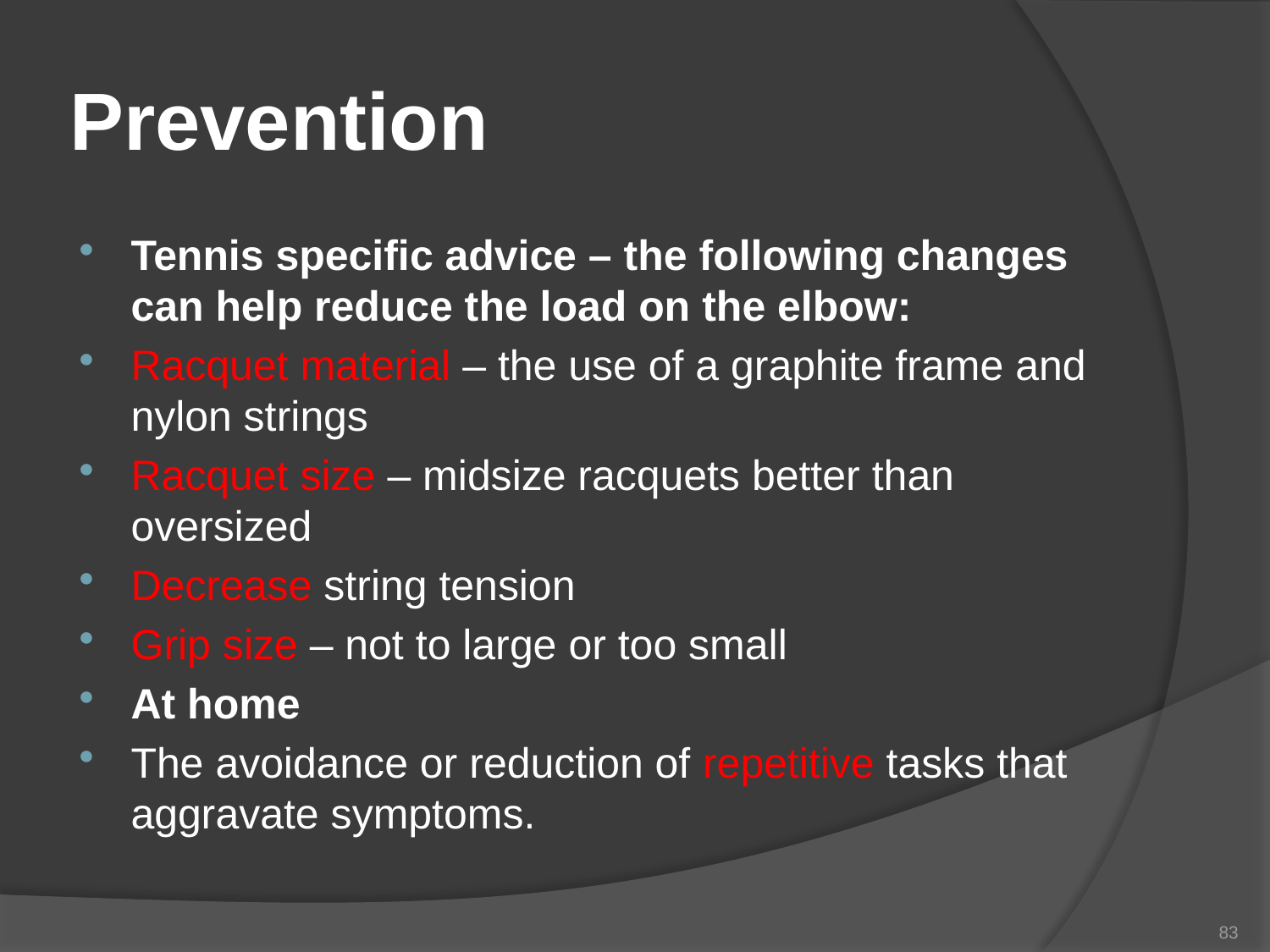

# Prevention
Tennis specific advice – the following changes can help reduce the load on the elbow:
Racquet material – the use of a graphite frame and nylon strings
Racquet size – midsize racquets better than oversized
Decrease string tension
Grip size – not to large or too small
At home
The avoidance or reduction of repetitive tasks that aggravate symptoms.

83